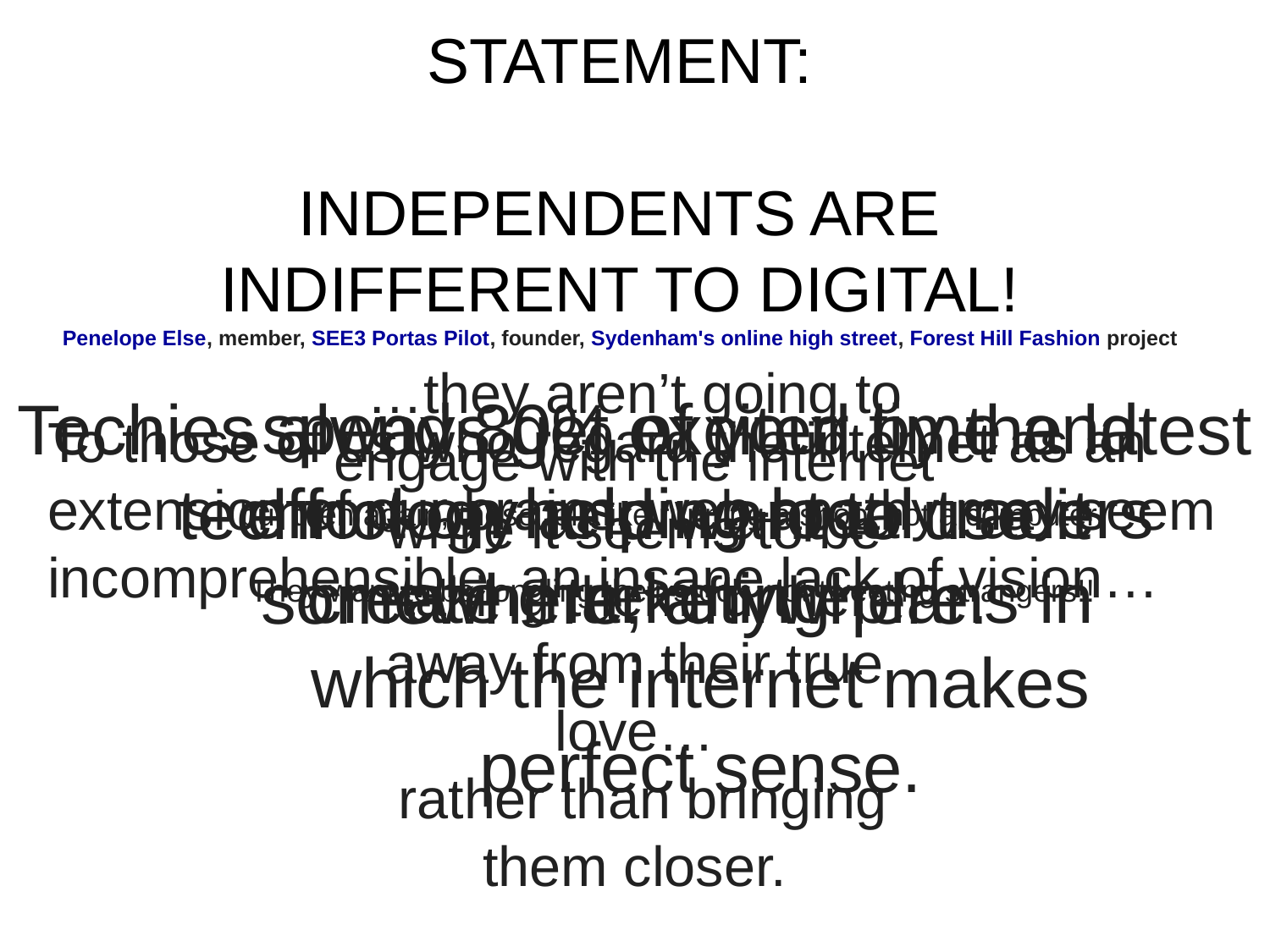

# STATEMENT: INDEPENDENTS ARE INDIFFERENT TO DIGITAL! Penelope Else, member, SEE3 Portas Pilot, founder, Sydenham's online high street, Forest Hill Fashion project
…they aren’t going to engage with the internet while it seems to be taking them further away from their true love…
 rather than bringing them closer.
spend 80% of your time and effort on helping local traders create marketing plans in which the internet makes perfect sense.
Techies always get excited by the latest technology and want to use it somewhere, anywhere.
To those of us who regard the internet as an extension of our brains, web-apathy may seem incomprehensible, an insane lack of vision…
but then again, these folk like running a shop, not a computer.
They want to be fondling their stock, not tweeting strangers!!